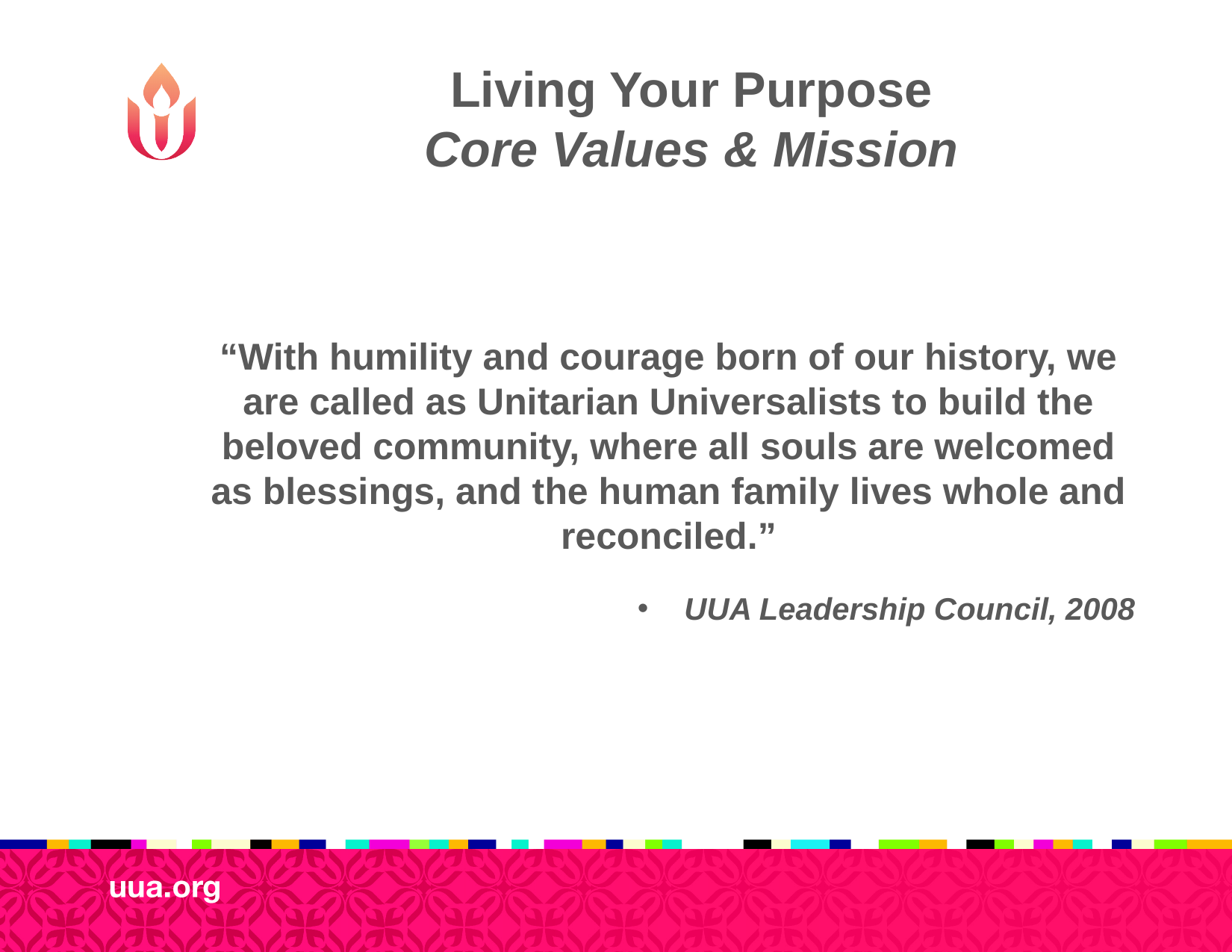

# Living Your Purpose Core Values & Mission

“With humility and courage born of our history, we are called as Unitarian Universalists to build the beloved community, where all souls are welcomed as blessings, and the human family lives whole and reconciled.”

UUA Leadership Council, 2008